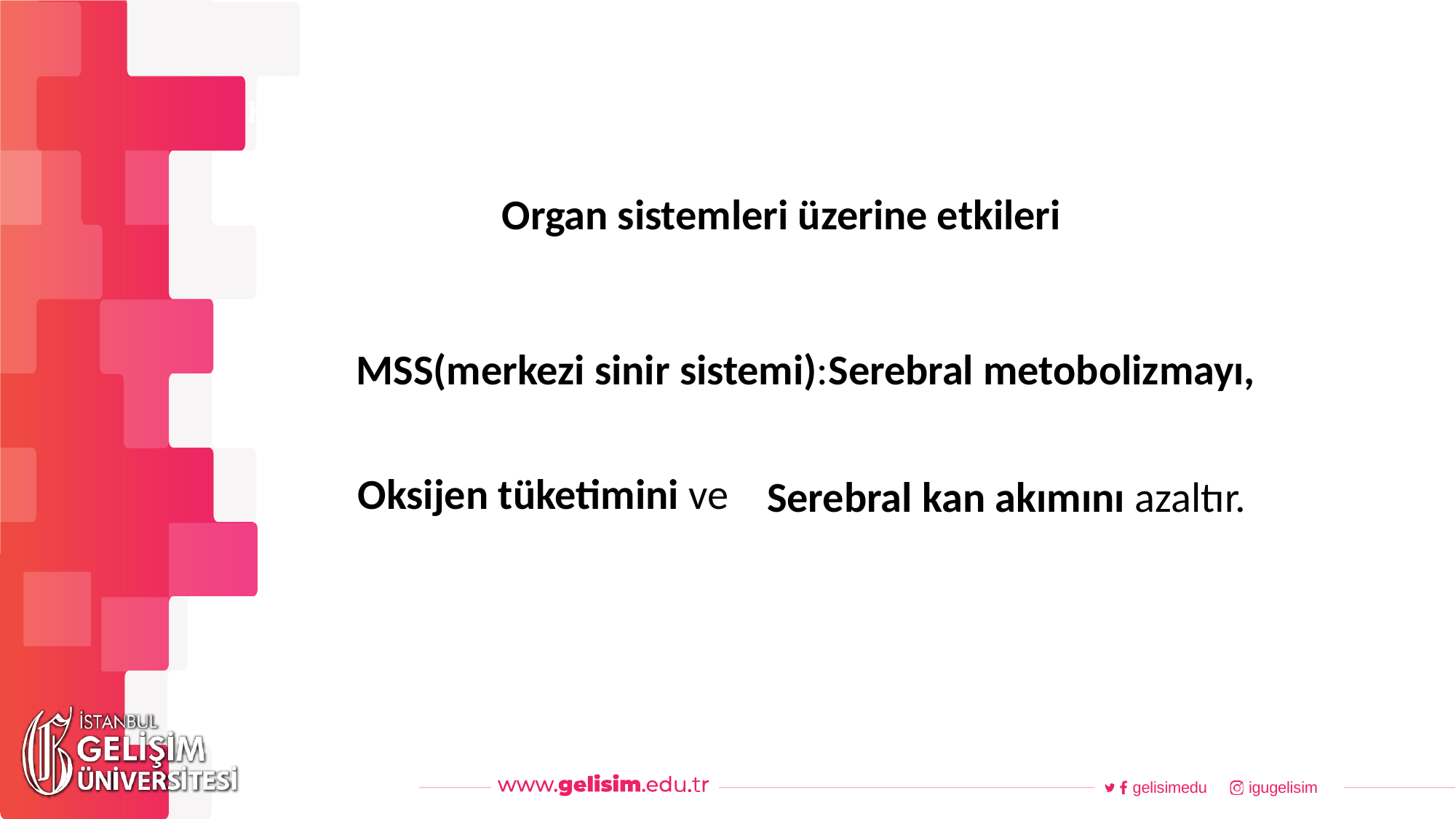

#
Haftalık Akış
Organ sistemleri üzerine etkileri
MSS(merkezi sinir sistemi):Serebral metobolizmayı,

Oksijen tüketimini ve
Serebral kan akımını azaltır.

gelisimedu
igugelisim